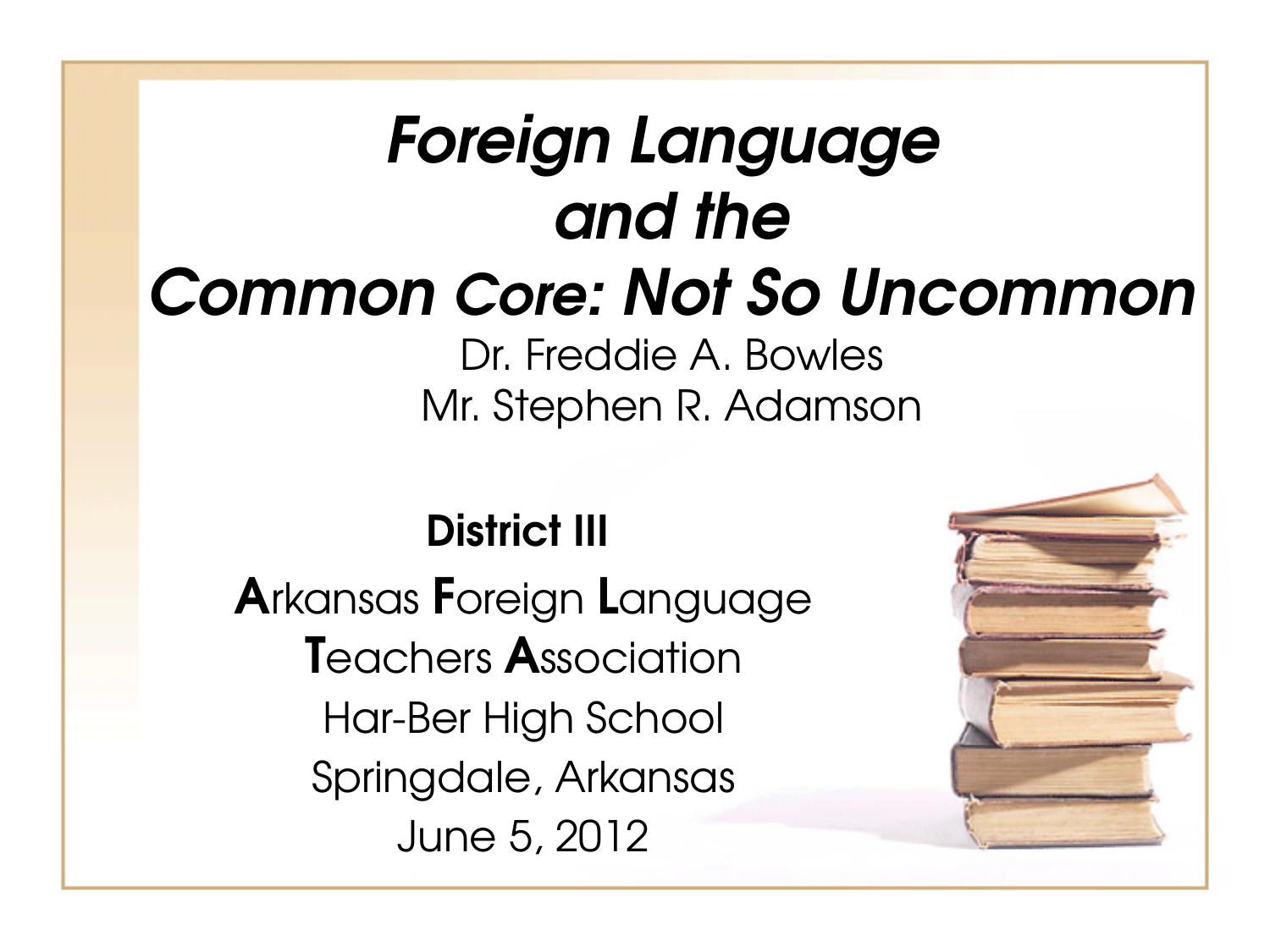

# Foreign Language and the Common Core: Not So Uncommon Dr. Freddie A. Bowles Mr. Stephen R. Adamson
District III
Arkansas Foreign Language Teachers Association
Har-Ber High School
Springdale, Arkansas
June 5, 2012